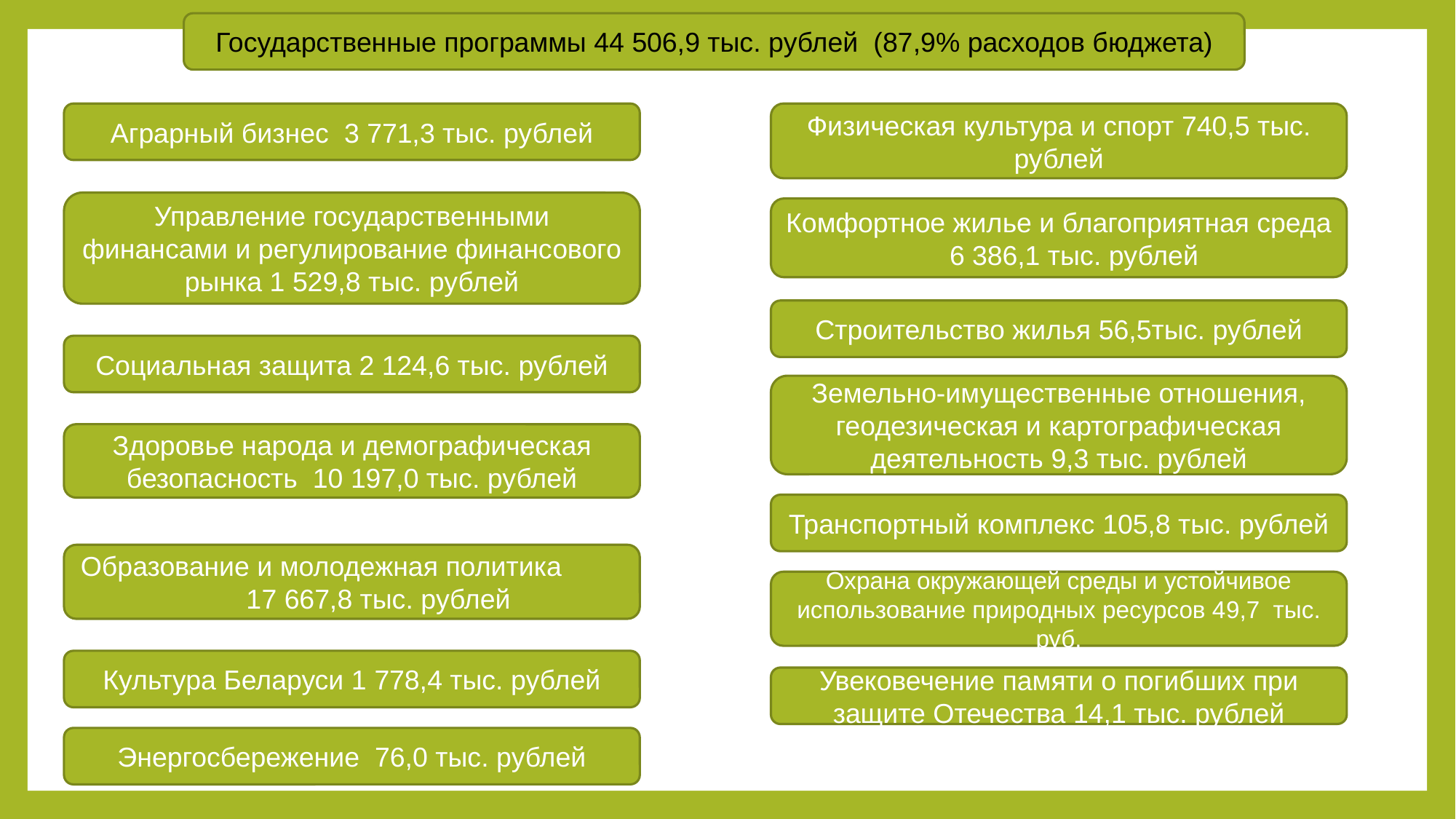

Государственные программы 44 506,9 тыс. рублей  (87,9% расходов бюджета)
Физическая культура и спорт 740,5 тыс. рублей
Аграрный бизнес  3 771,3 тыс. рублей
Управление государственными финансами и регулирование финансового рынка 1 529,8 тыс. рублей
Комфортное жилье и благоприятная среда      6 386,1 тыс. рублей
Строительство жилья 56,5тыс. рублей
Социальная защита 2 124,6 тыс. рублей
Земельно-имущественные отношения, геодезическая и картографическая деятельность 9,3 тыс. рублей
Здоровье народа и демографическая безопасность  10 197,0 тыс. рублей
Транспортный комплекс 105,8 тыс. рублей
Образование и молодежная политика                17 667,8 тыс. рублей
Охрана окружающей среды и устойчивое использование природных ресурсов 49,7  тыс. руб.
Культура Беларуси 1 778,4 тыс. рублей
Увековечение памяти о погибших при защите Отечества 14,1 тыс. рублей
Энергосбережение  76,0 тыс. рублей